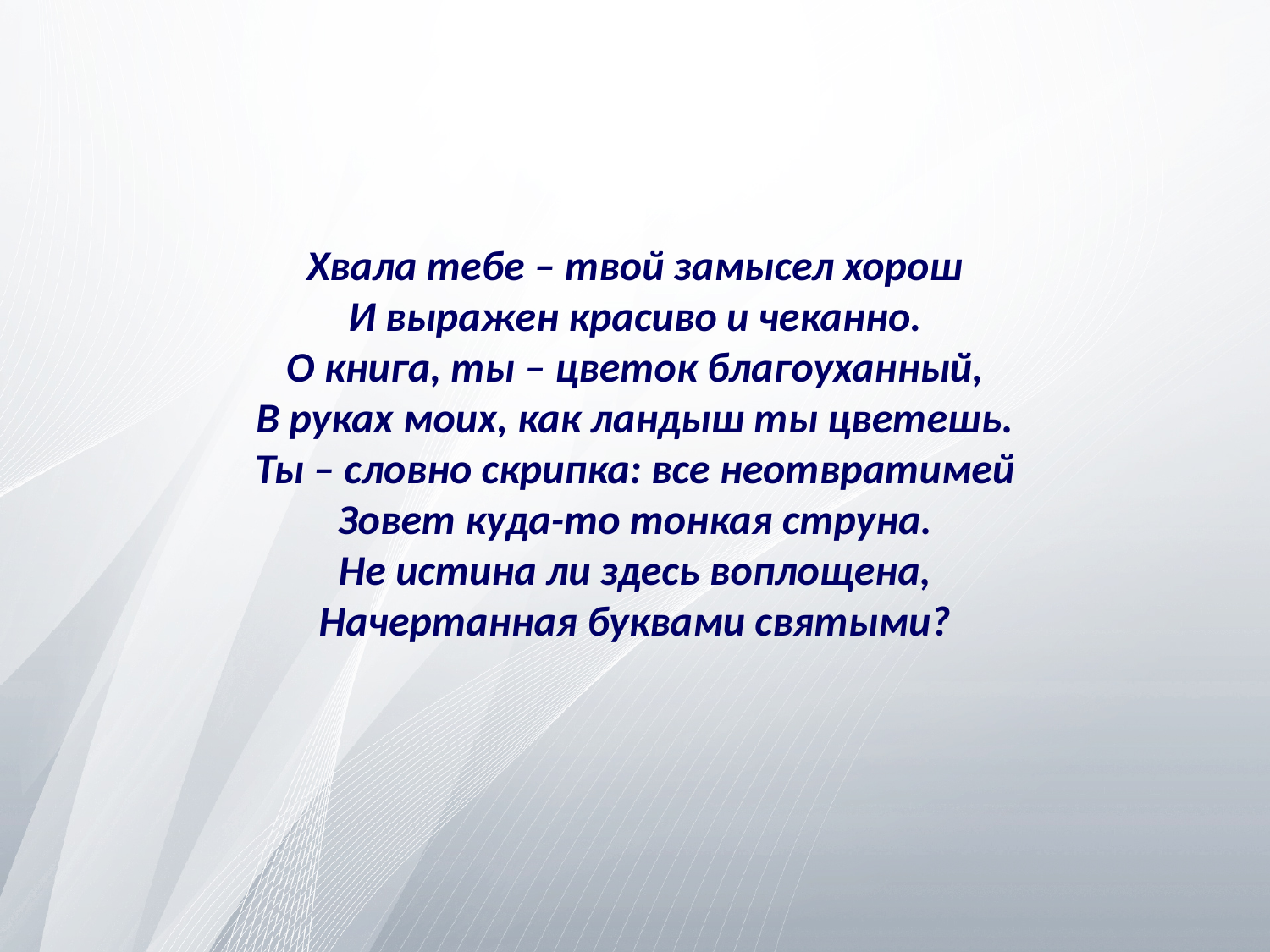

# Хвала тебе – твой замысел хорош И выражен красиво и чеканно. О книга, ты – цветок благоуханный, В руках моих, как ландыш ты цветешь. Ты – словно скрипка: все неотвратимей Зовет куда-то тонкая струна. Не истина ли здесь воплощена, Начертанная буквами святыми?